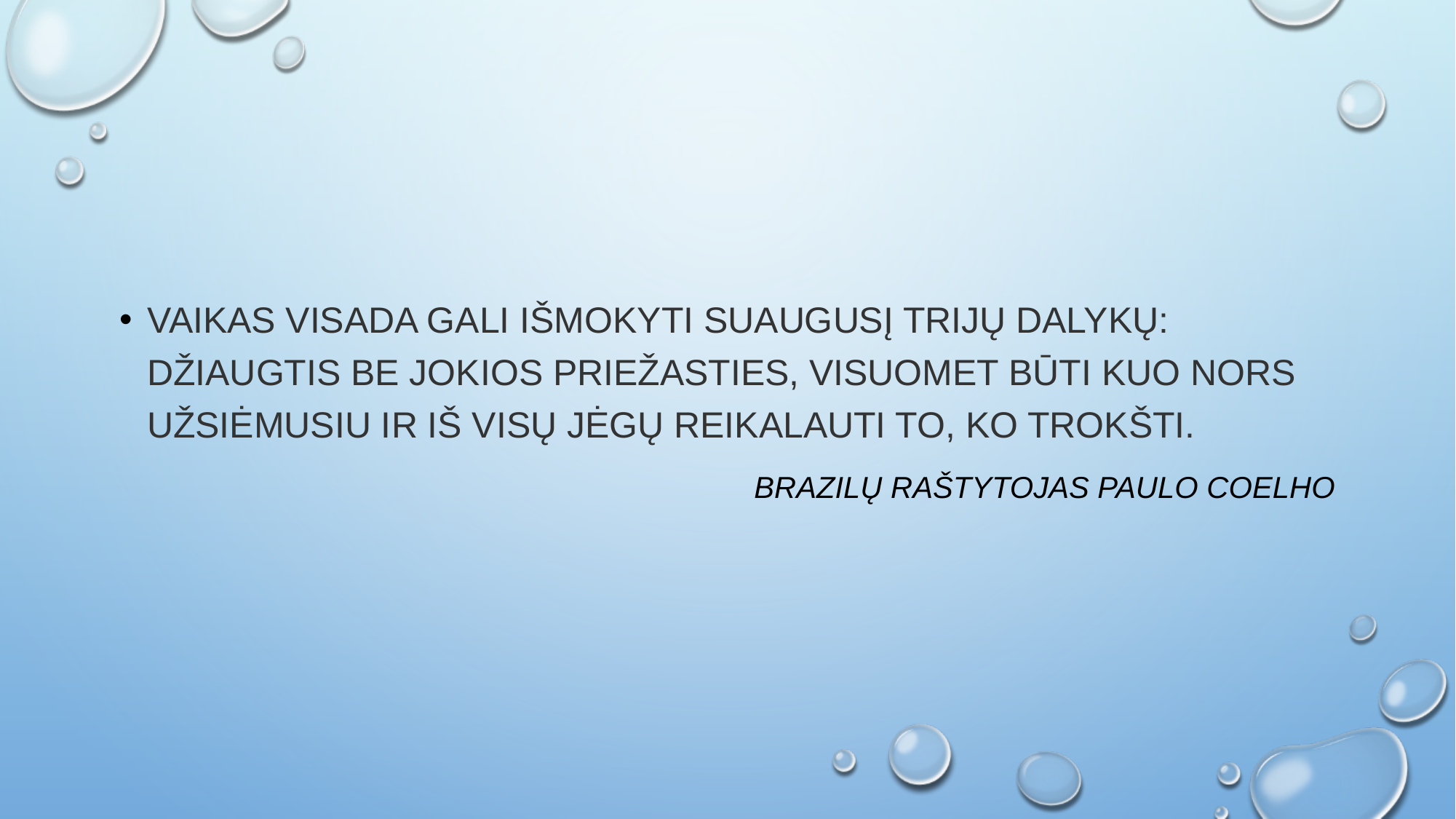

#
Vaikas visada gali išmokyti suaugusį trijų dalykų: džiaugtis be jokios priežasties, visuomet būti kuo nors užsiėmusiu ir iš visų jėgų reikalauti to, ko trokšti.
Brazilų raštytojas Paulo Coelho